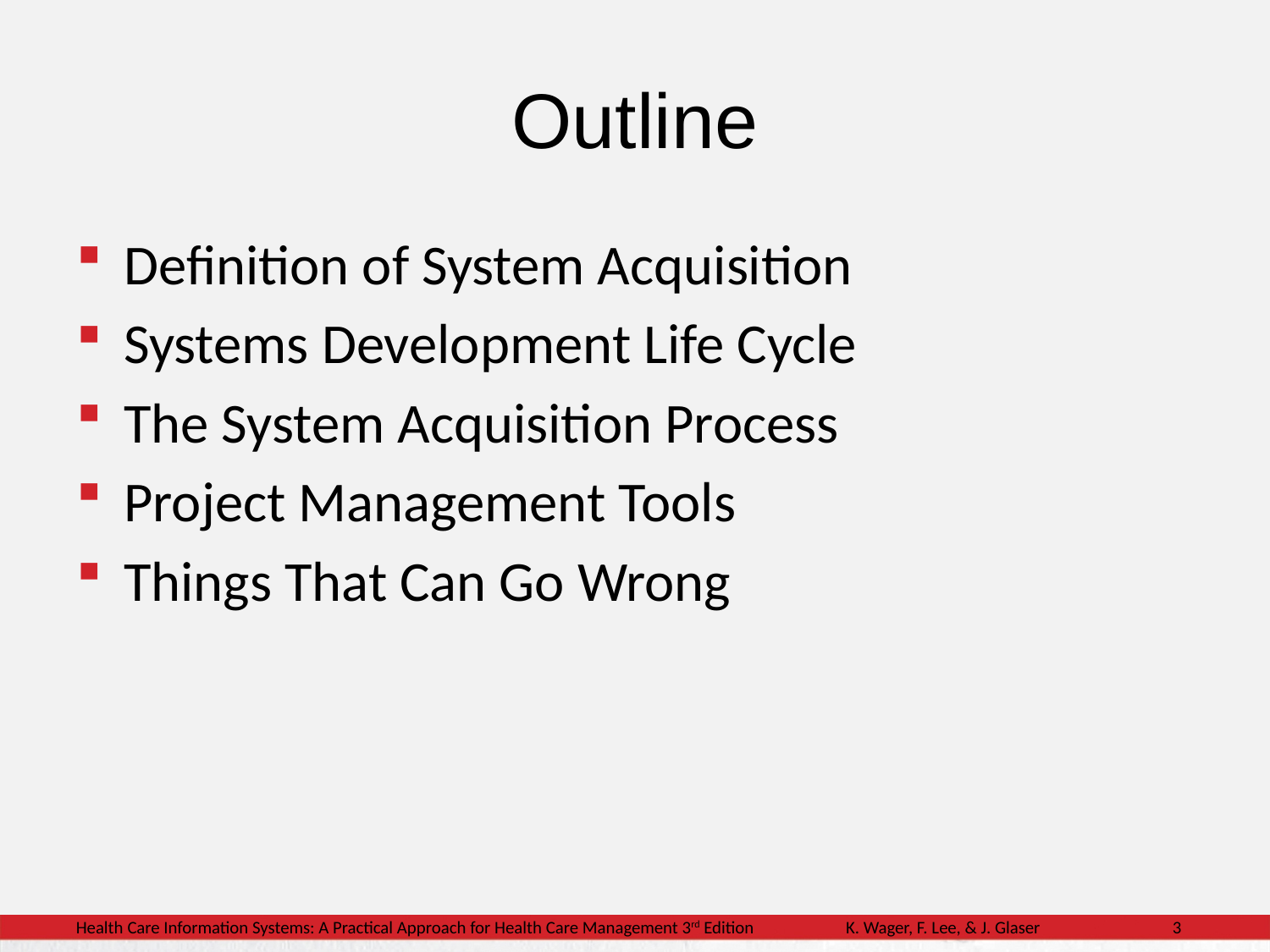

# Outline
Definition of System Acquisition
Systems Development Life Cycle
The System Acquisition Process
Project Management Tools
Things That Can Go Wrong